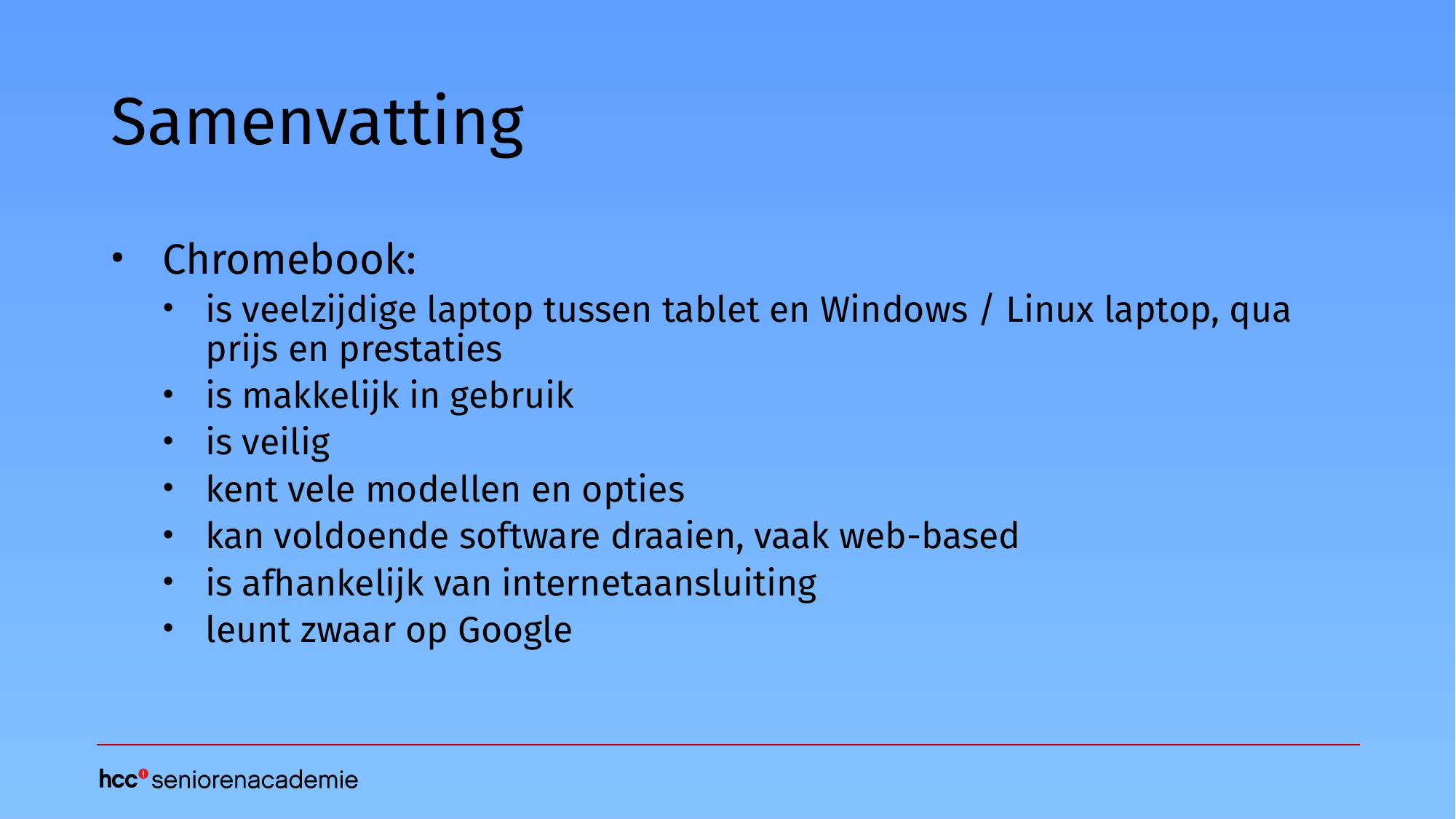

# Samenvatting
Chromebook:
is veelzijdige laptop tussen tablet en Windows / Linux laptop, qua prijs en prestaties
is makkelijk in gebruik
is veilig
kent vele modellen en opties
kan voldoende software draaien, vaak web-based
is afhankelijk van internetaansluiting
leunt zwaar op Google